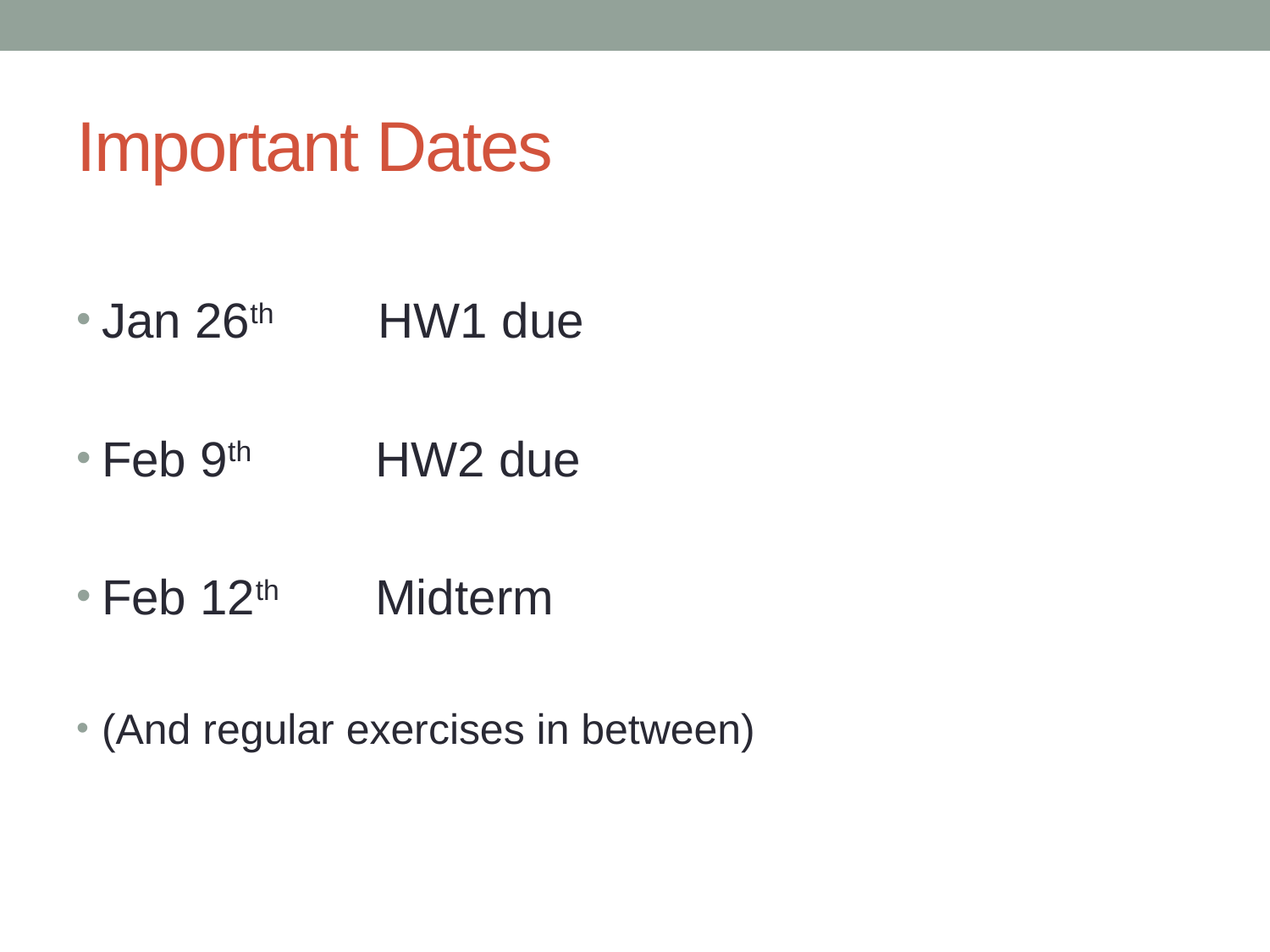

# Important Dates

Jan 26th        HW1 due

Feb 9th         HW2 due

Feb 12th       Midterm

(And regular exercises in between)